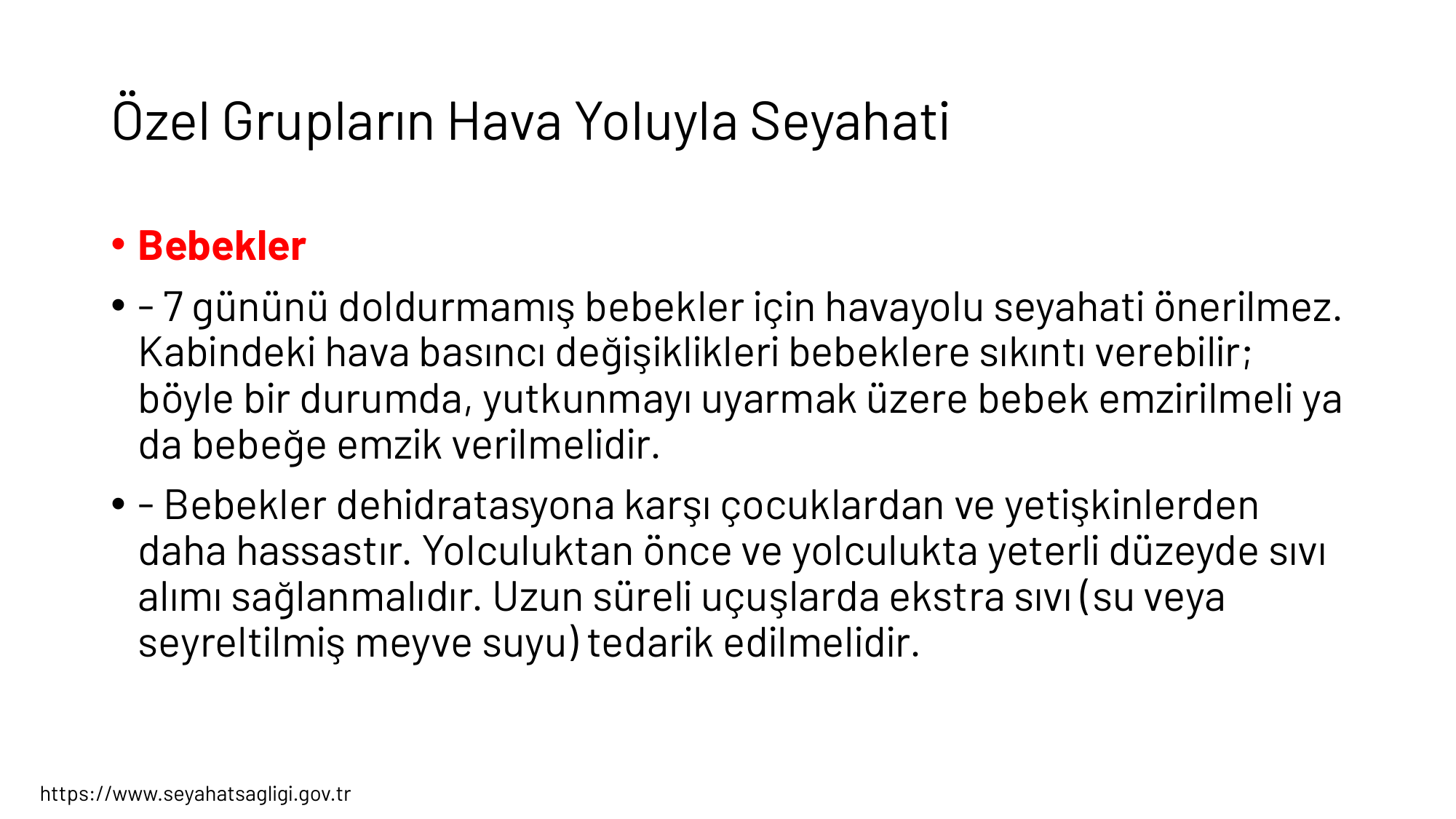

# Özel Grupların Hava Yoluyla Seyahati
Bebekler
- 7 gününü doldurmamış bebekler için havayolu seyahati önerilmez. Kabindeki hava basıncı değişiklikleri bebeklere sıkıntı verebilir; böyle bir durumda, yutkunmayı uyarmak üzere bebek emzirilmeli ya da bebeğe emzik verilmelidir.
- Bebekler dehidratasyona karşı çocuklardan ve yetişkinlerden daha hassastır. Yolculuktan önce ve yolculukta yeterli düzeyde sıvı alımı sağlanmalıdır. Uzun süreli uçuşlarda ekstra sıvı (su veya seyreltilmiş meyve suyu) tedarik edilmelidir.

https://www.seyahatsagligi.gov.tr